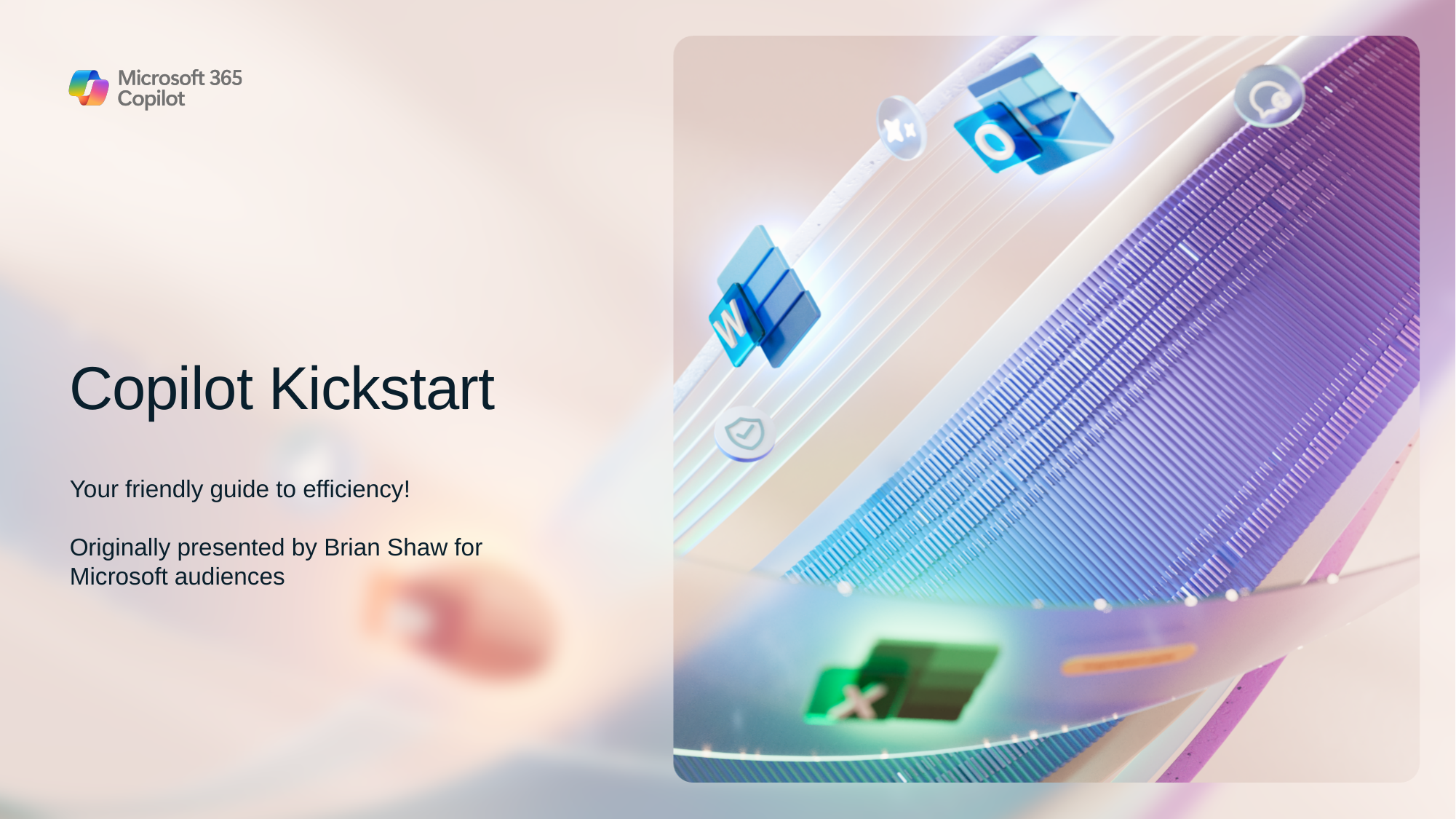

# Copilot Kickstart
Your friendly guide to efficiency!

Originally presented by Brian Shaw for Microsoft audiences